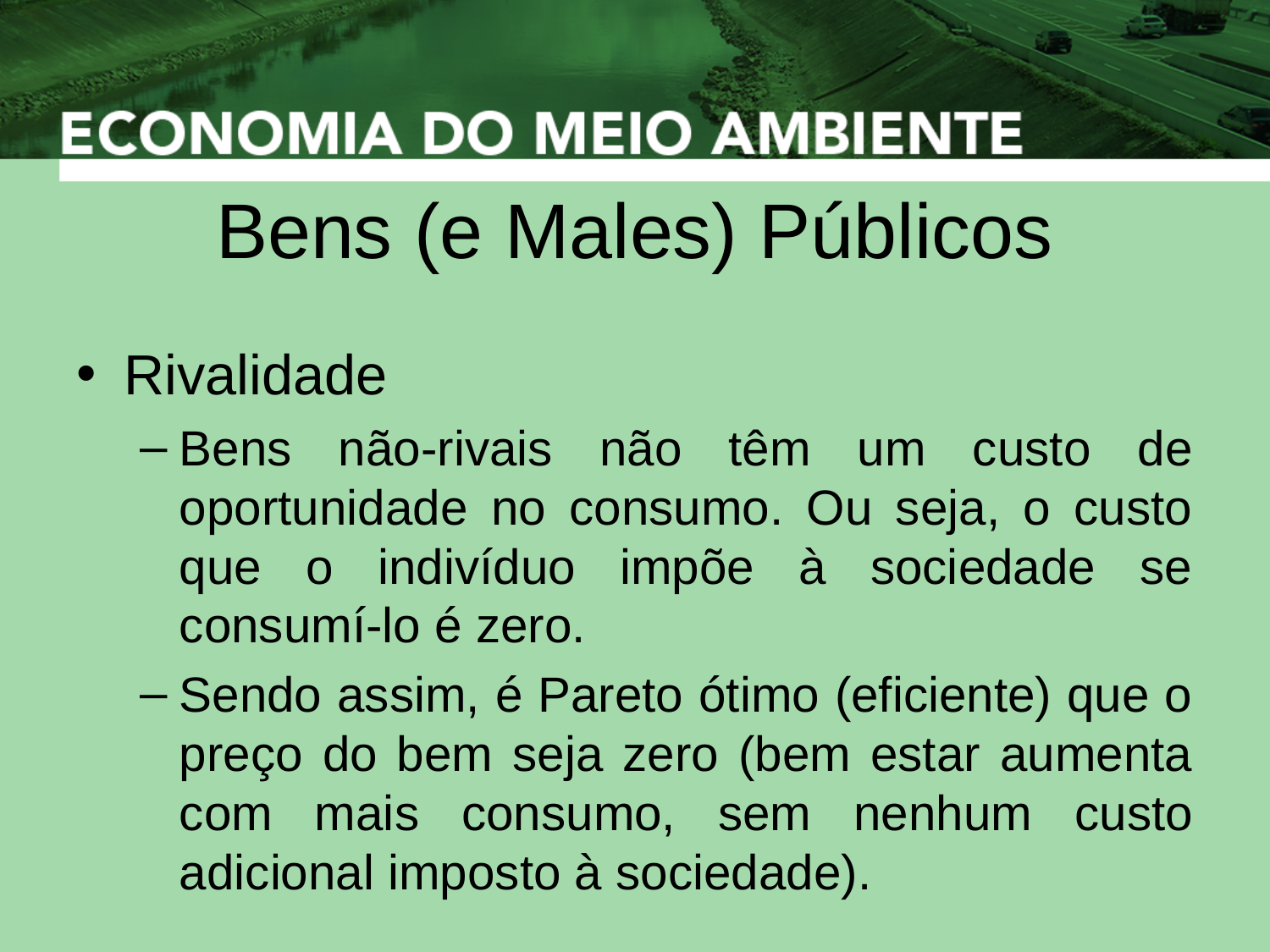

# Bens (e Males) Públicos
Rivalidade
Bens não-rivais não têm um custo de oportunidade no consumo. Ou seja, o custo que o indivíduo impõe à sociedade se consumí-lo é zero.
Sendo assim, é Pareto ótimo (eficiente) que o preço do bem seja zero (bem estar aumenta com mais consumo, sem nenhum custo adicional imposto à sociedade).